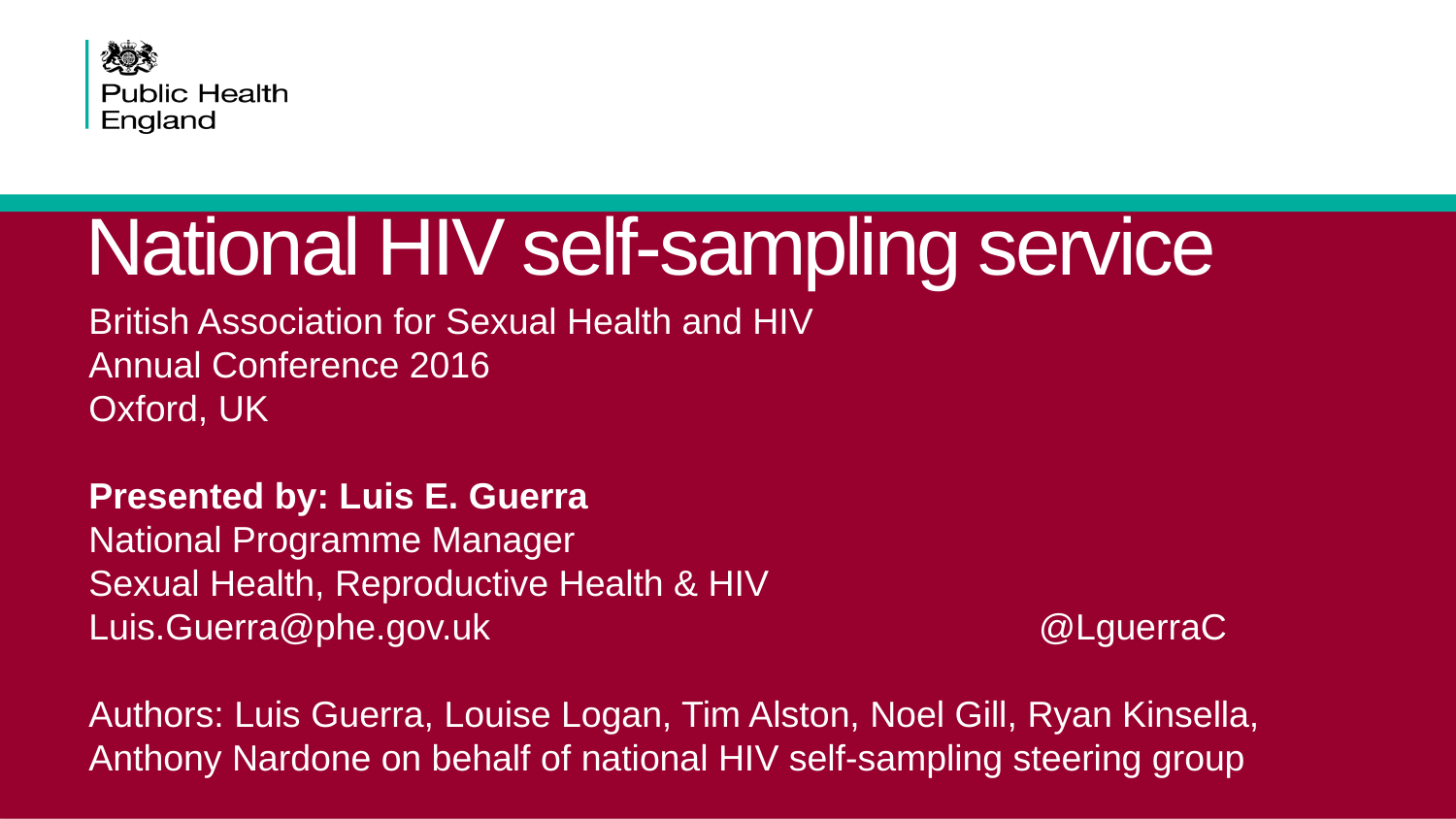

# National HIV self-sampling service
British Association for Sexual Health and HIV
Annual Conference 2016
Oxford, UK

Presented by: Luis E. Guerra
National Programme Manager
Sexual Health, Reproductive Health & HIV
Luis.Guerra@phe.gov.uk                                                      @LguerraC

Authors: Luis Guerra, Louise Logan, Tim Alston, Noel Gill, Ryan Kinsella, Anthony Nardone on behalf of national HIV self-sampling steering group